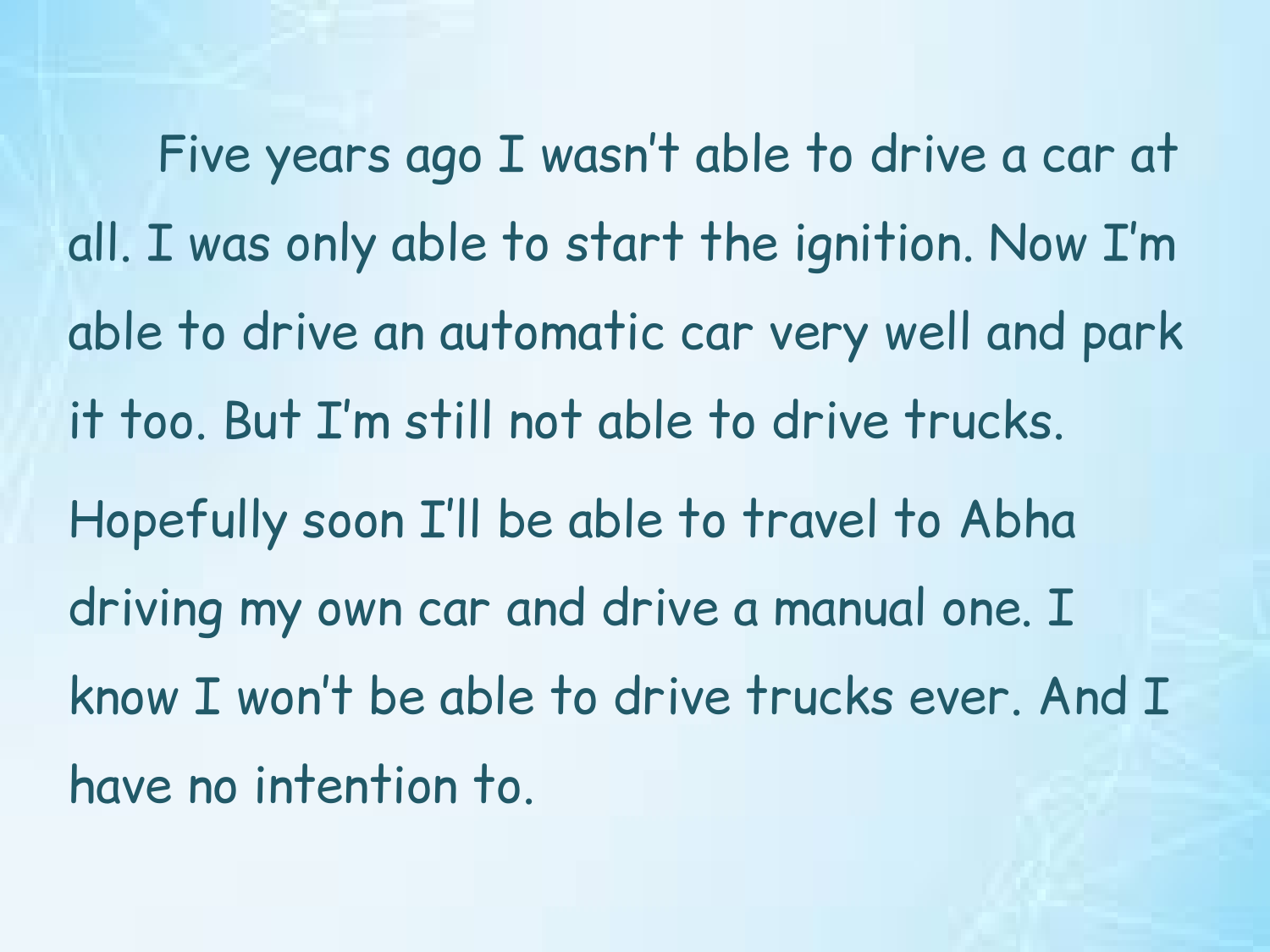

Five years ago I wasn’t able to drive a car at all. I was only able to start the ignition. Now I’m able to drive an automatic car very well and park it too. But I’m still not able to drive trucks.
Hopefully soon I’ll be able to travel to Abha driving my own car and drive a manual one. I know I won’t be able to drive trucks ever. And I have no intention to.